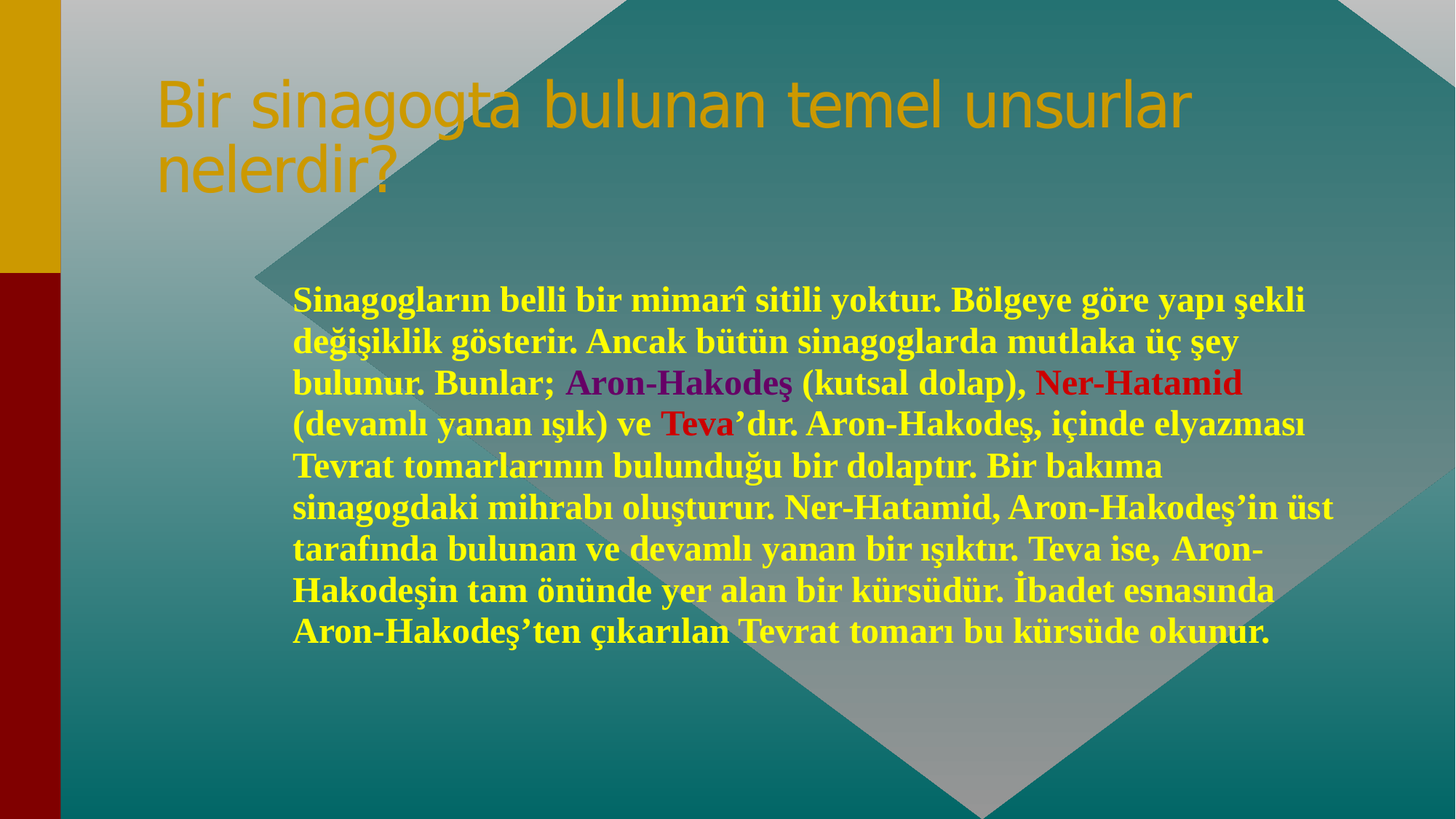

# Bir sinagogta bulunan temel unsurlar nelerdir?
	Sinagogların belli bir mimarî sitili yoktur. Bölgeye göre yapı şekli değişiklik gösterir. Ancak bütün sinagoglarda mutlaka üç şey bulunur. Bunlar; Aron-Hakodeş (kutsal dolap), Ner-Hatamid (devamlı yanan ışık) ve Teva’dır. Aron-Hakodeş, içinde elyazması Tevrat tomarlarının bulunduğu bir dolaptır. Bir bakıma sinagogdaki mihrabı oluşturur. Ner-Hatamid, Aron-Hakodeş’in üst tarafında bulunan ve devamlı yanan bir ışıktır. Teva ise, Aron-Hakodeşin tam önünde yer alan bir kürsüdür. İbadet esnasında Aron-Hakodeş’ten çıkarılan Tevrat tomarı bu kürsüde okunur.